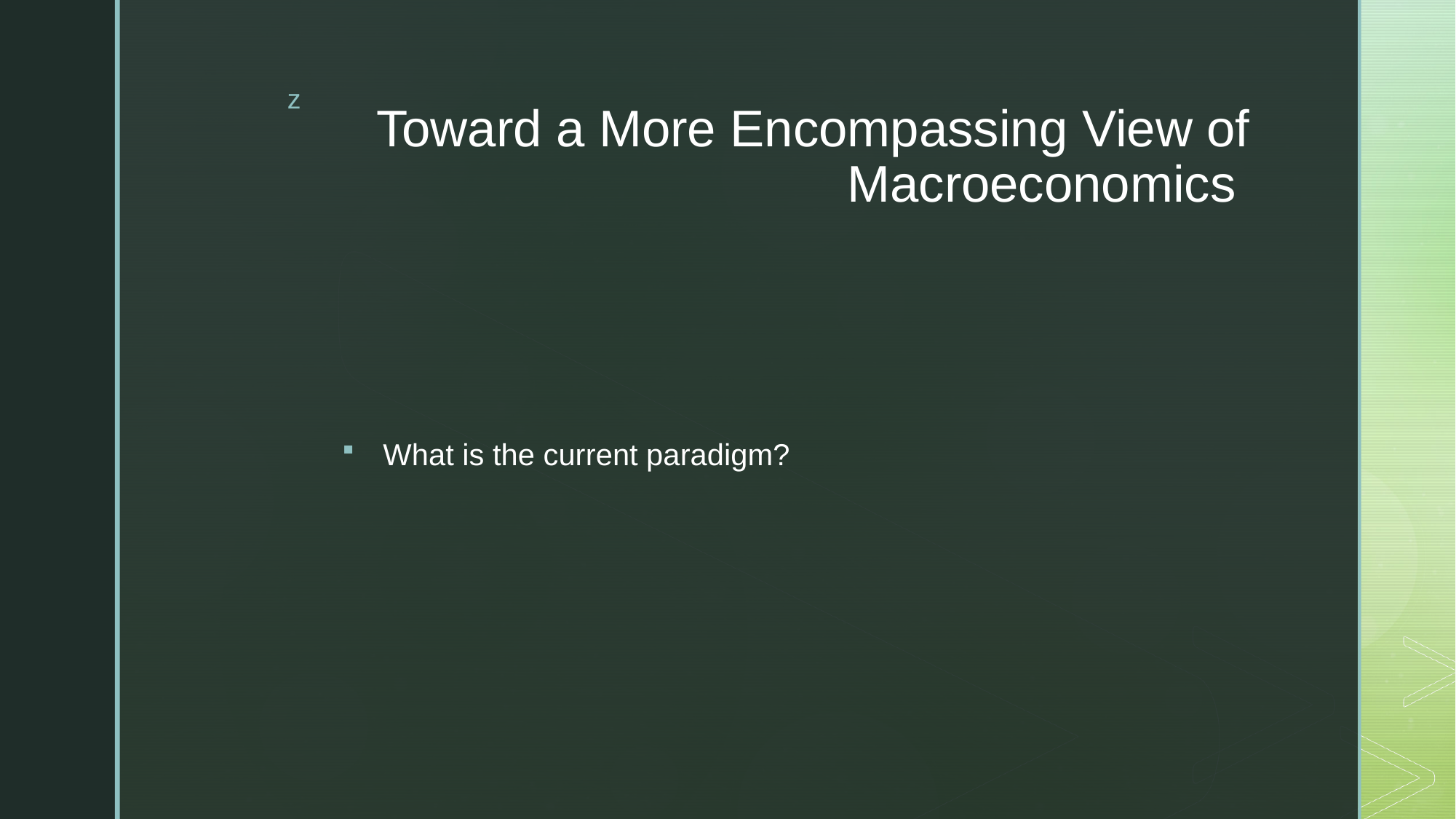

# Toward a More Encompassing View of Macroeconomics
What is the current paradigm?